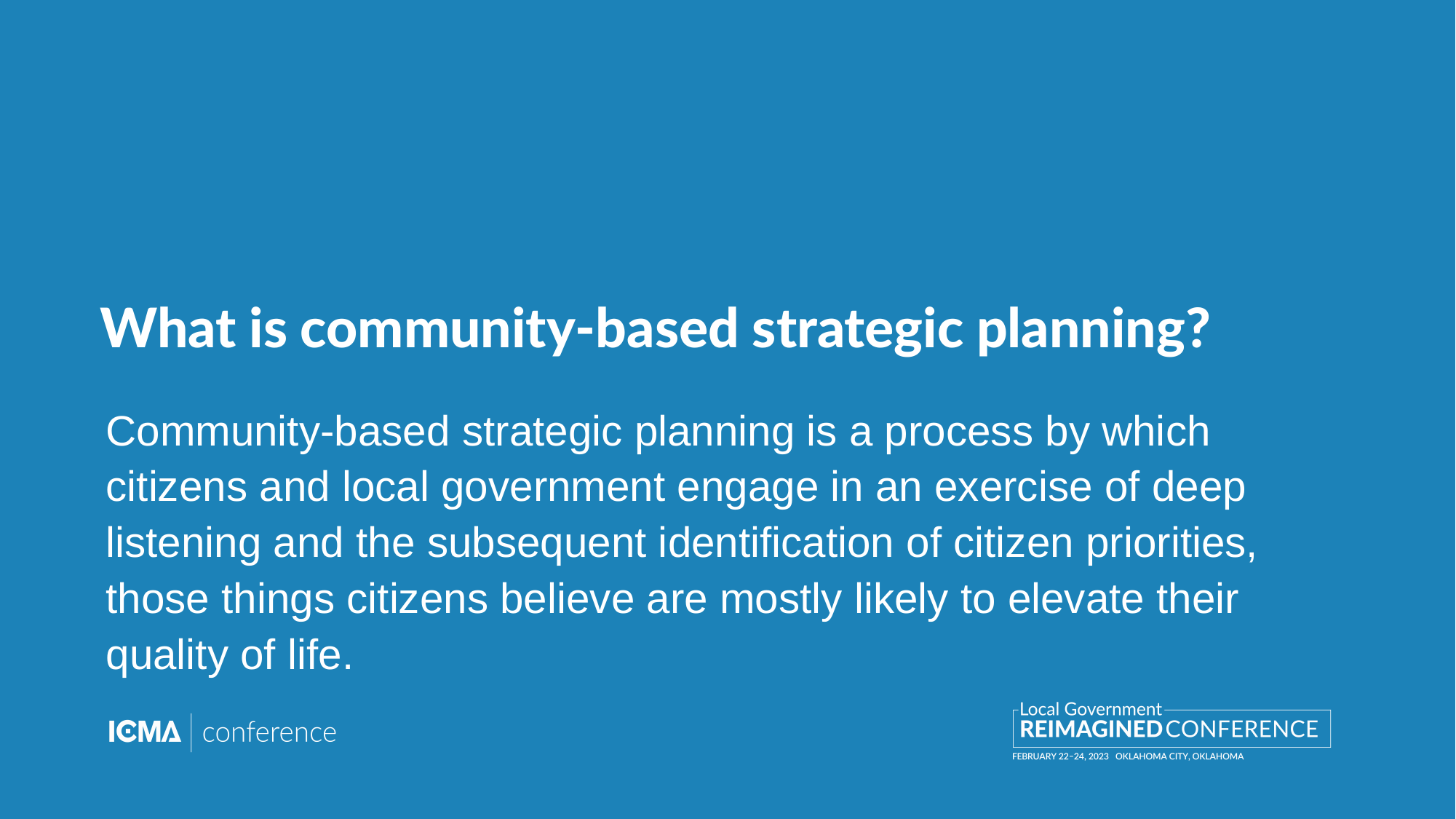

# What is community-based strategic planning?
Community-based strategic planning is a process by which citizens and local government engage in an exercise of deep listening and the subsequent identification of citizen priorities, those things citizens believe are mostly likely to elevate their quality of life.